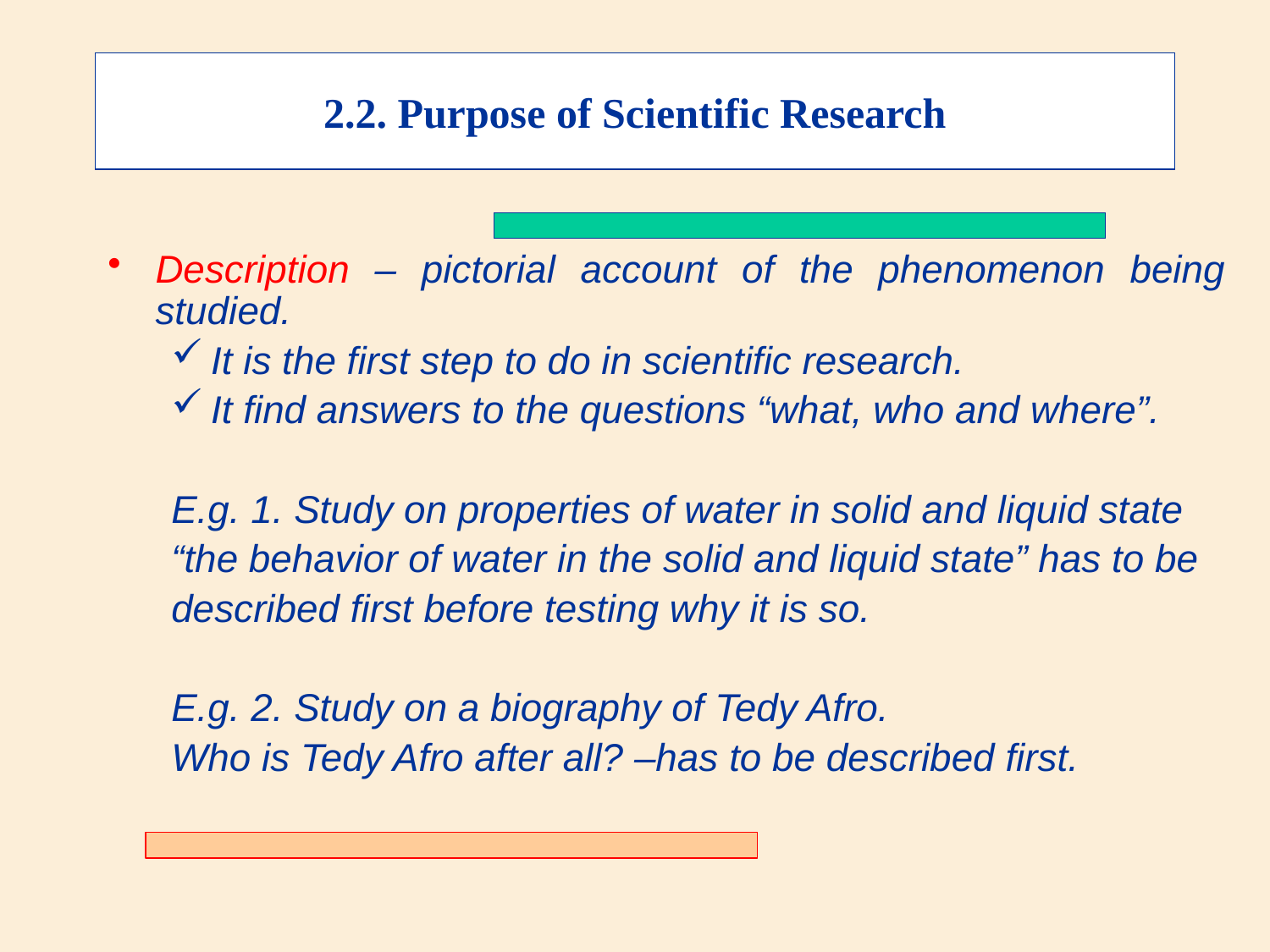

2.2. Purpose of Scientific Research
Description – pictorial account of the phenomenon being studied.
It is the first step to do in scientific research.
It find answers to the questions “what, who and where”.

E.g. 1. Study on properties of water in solid and liquid state
“the behavior of water in the solid and liquid state” has to be
described first before testing why it is so.

E.g. 2. Study on a biography of Tedy Afro.
Who is Tedy Afro after all? –has to be described first.